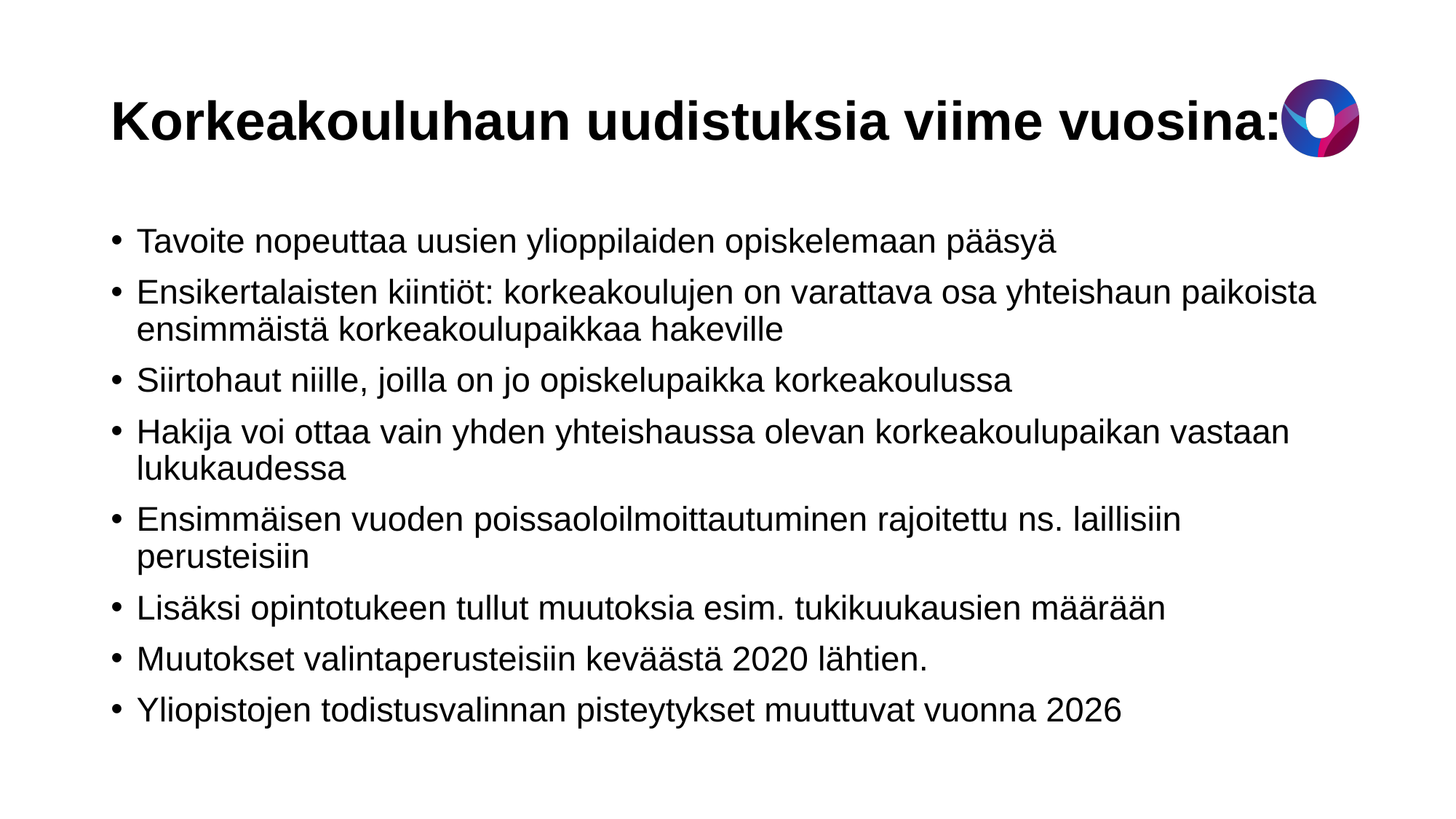

# Korkeakouluhaun uudistuksia viime vuosina:
Tavoite nopeuttaa uusien ylioppilaiden opiskelemaan pääsyä
Ensikertalaisten kiintiöt: korkeakoulujen on varattava osa yhteishaun paikoista ensimmäistä korkeakoulupaikkaa hakeville
Siirtohaut niille, joilla on jo opiskelupaikka korkeakoulussa
Hakija voi ottaa vain yhden yhteishaussa olevan korkeakoulupaikan vastaan lukukaudessa
Ensimmäisen vuoden poissaoloilmoittautuminen rajoitettu ns. laillisiin perusteisiin
Lisäksi opintotukeen tullut muutoksia esim. tukikuukausien määrään
Muutokset valintaperusteisiin keväästä 2020 lähtien.
Yliopistojen todistusvalinnan pisteytykset muuttuvat vuonna 2026

14.1.2024